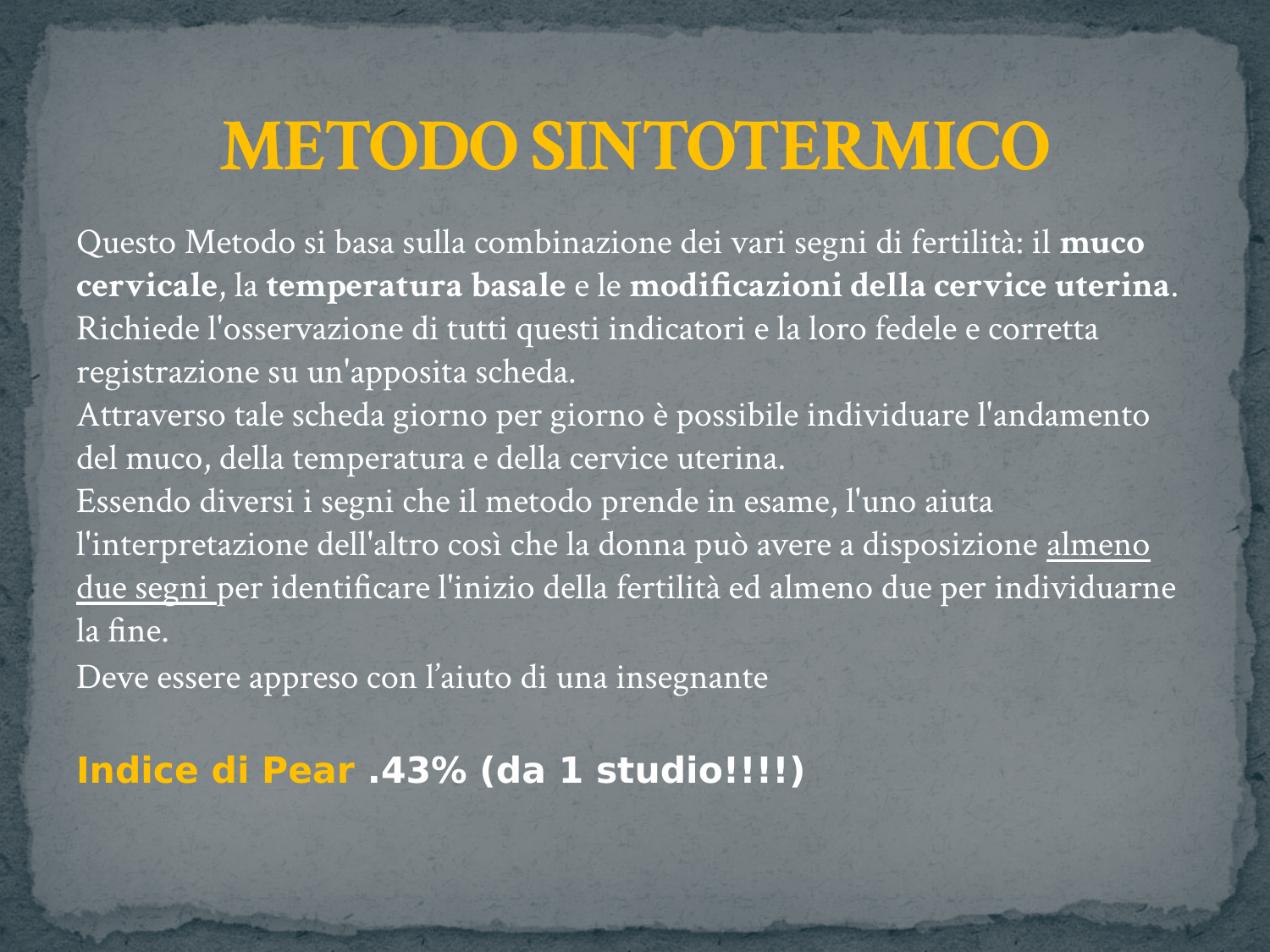

# METODO SINTOTERMICO
Questo Metodo si basa sulla combinazione dei vari segni di fertilità: il muco cervicale, la temperatura basale e le modificazioni della cervice uterina.
Richiede l'osservazione di tutti questi indicatori e la loro fedele e corretta registrazione su un'apposita scheda.
Attraverso tale scheda giorno per giorno è possibile individuare l'andamento del muco, della temperatura e della cervice uterina.
Essendo diversi i segni che il metodo prende in esame, l'uno aiuta l'interpretazione dell'altro così che la donna può avere a disposizione almeno due segni per identificare l'inizio della fertilità ed almeno due per individuarne la fine.
Deve essere appreso con l’aiuto di una insegnante

Indice di Pear .43% (da 1 studio!!!!)